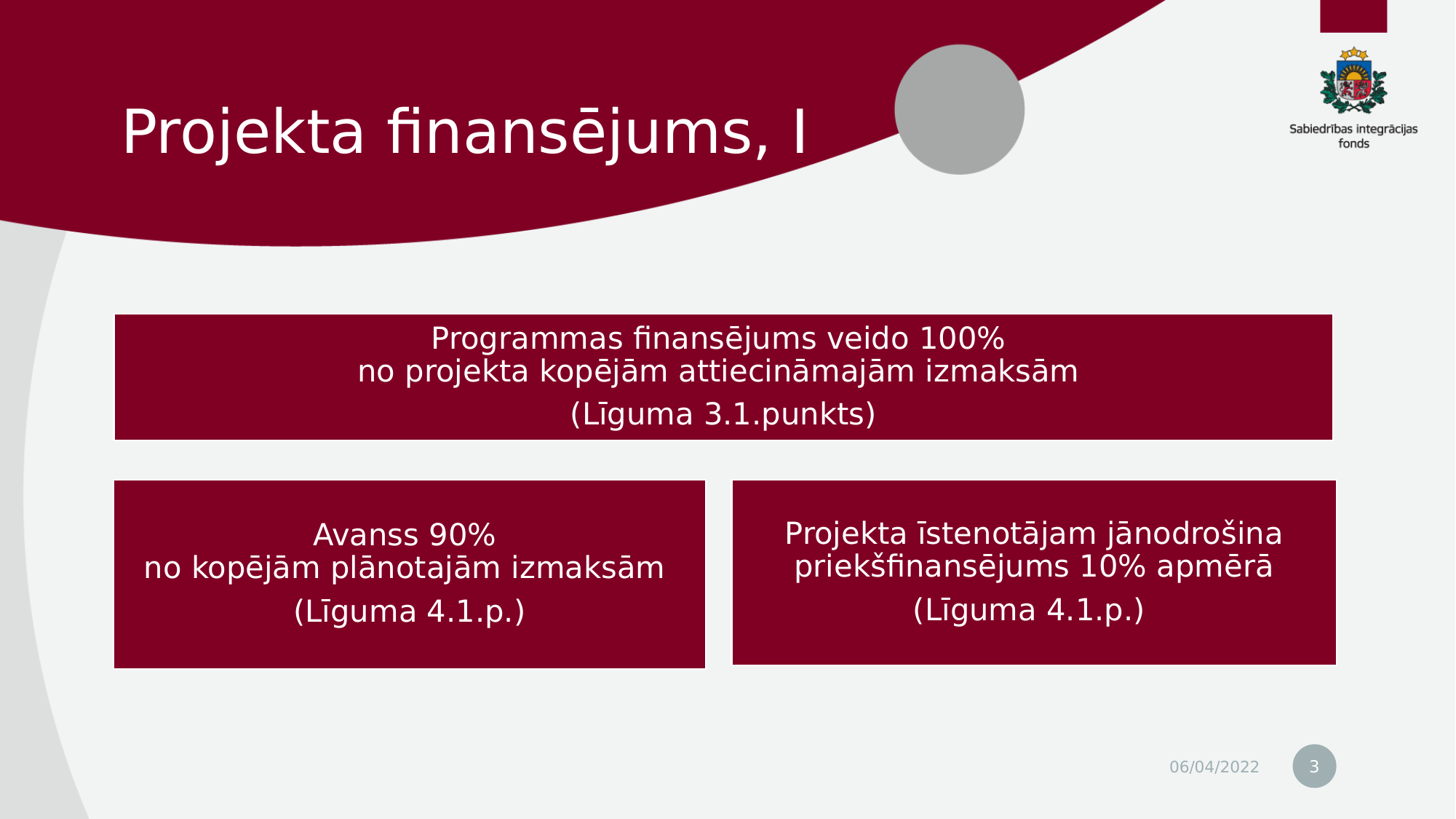

# Projekta finansējums, I
Programmas finansējums veido 100%
no projekta kopējām attiecināmajām izmaksām
(Līguma 3.1.punkts)
Avanss 90%
no kopējām plānotajām izmaksām
(Līguma 4.1.p.)
Projekta īstenotājam jānodrošina priekšfinansējums 10% apmērā
(Līguma 4.1.p.)
3
06/04/2022